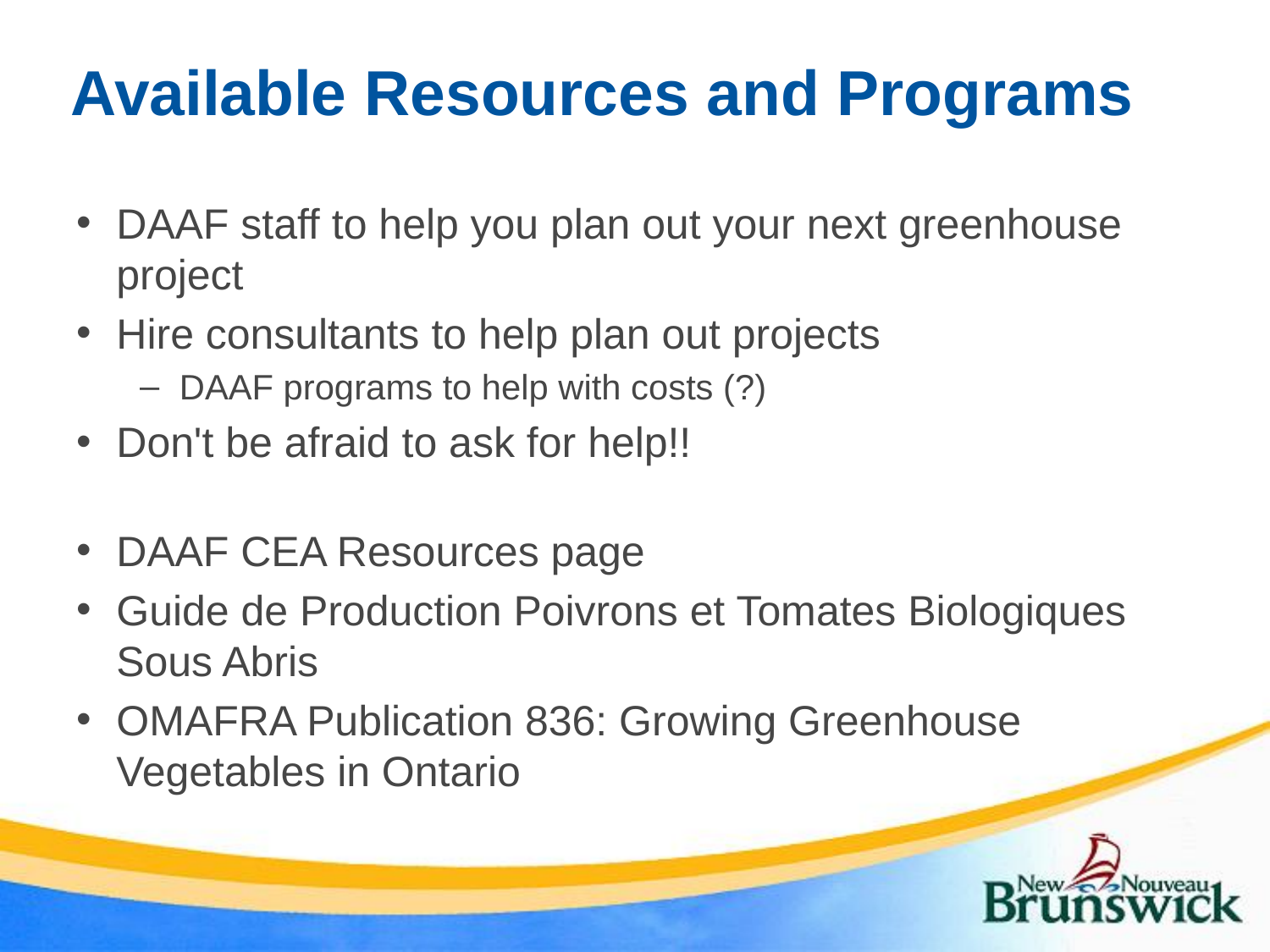

# Available Resources and Programs
DAAF staff to help you plan out your next greenhouse project
Hire consultants to help plan out projects
DAAF programs to help with costs (?)
Don't be afraid to ask for help!!

DAAF CEA Resources page
Guide de Production Poivrons et Tomates Biologiques Sous Abris
OMAFRA Publication 836: Growing Greenhouse Vegetables in Ontario